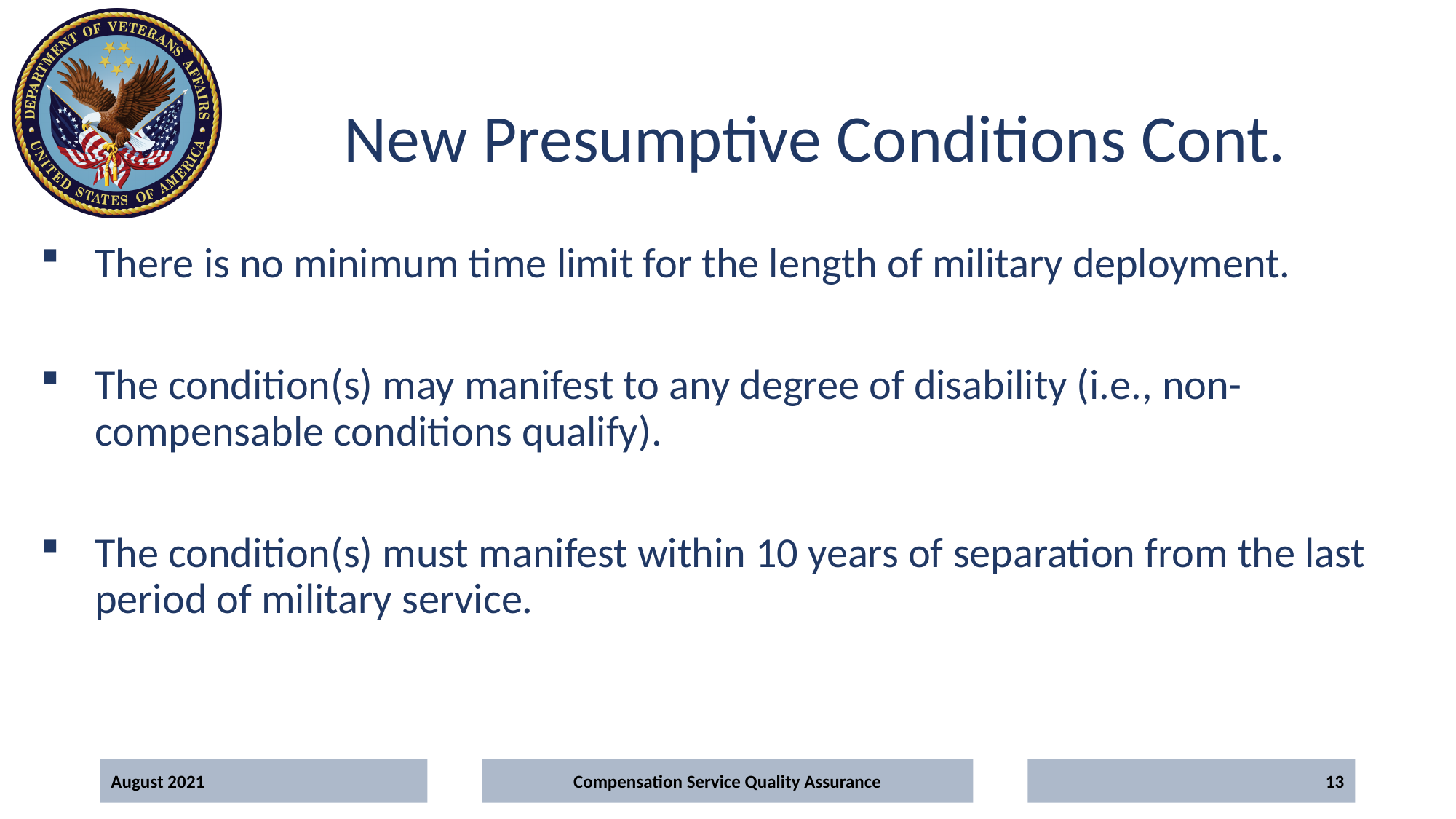

# New Presumptive Conditions Cont.
There is no minimum time limit for the length of military deployment.

The condition(s) may manifest to any degree of disability (i.e., non-compensable conditions qualify).

The condition(s) must manifest within 10 years of separation from the last period of military service.

August 2021
Compensation Service Quality Assurance
13